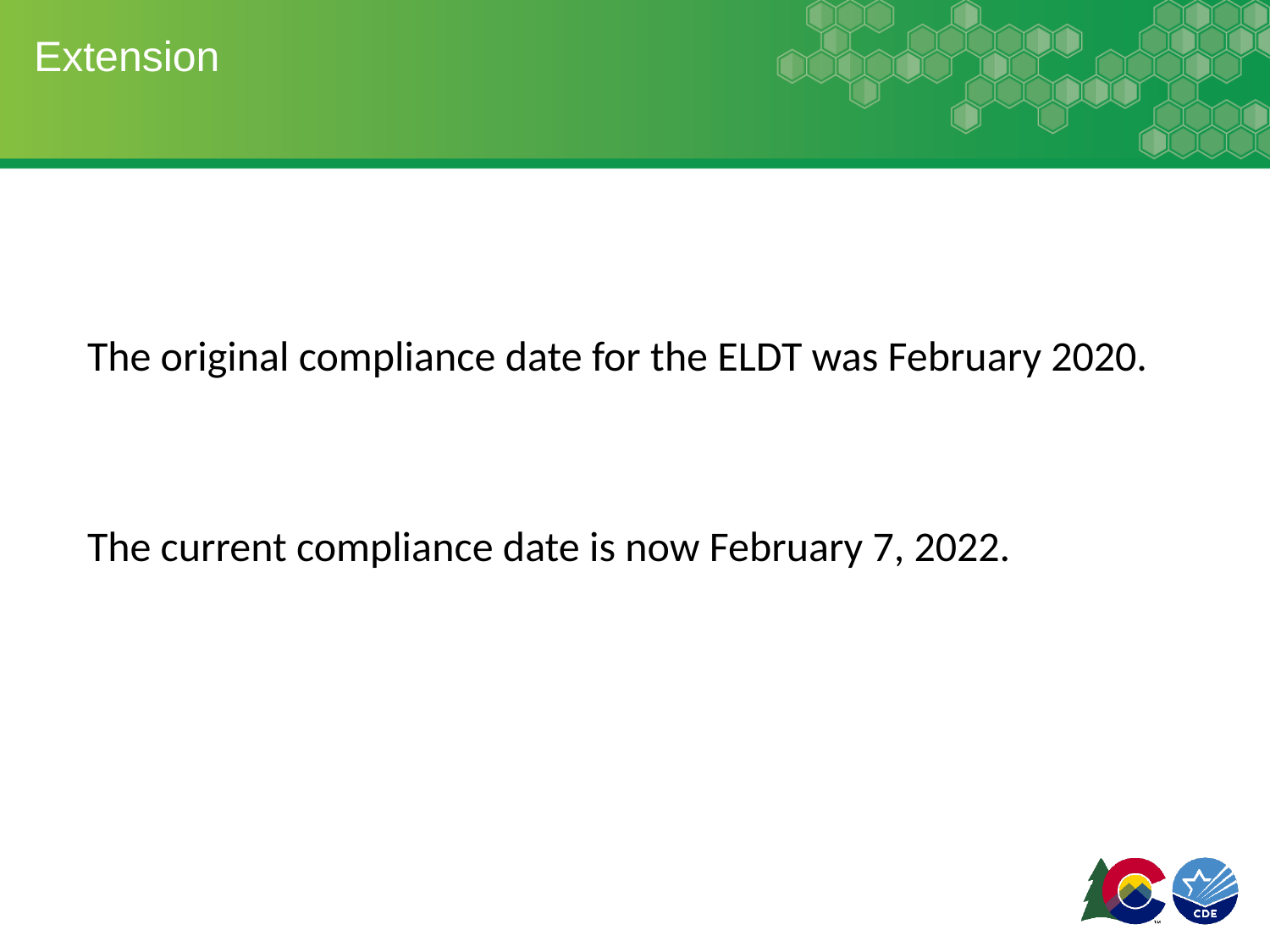

# Extension

The original compliance date for the ELDT was February 2020.

The current compliance date is now February 7, 2022.